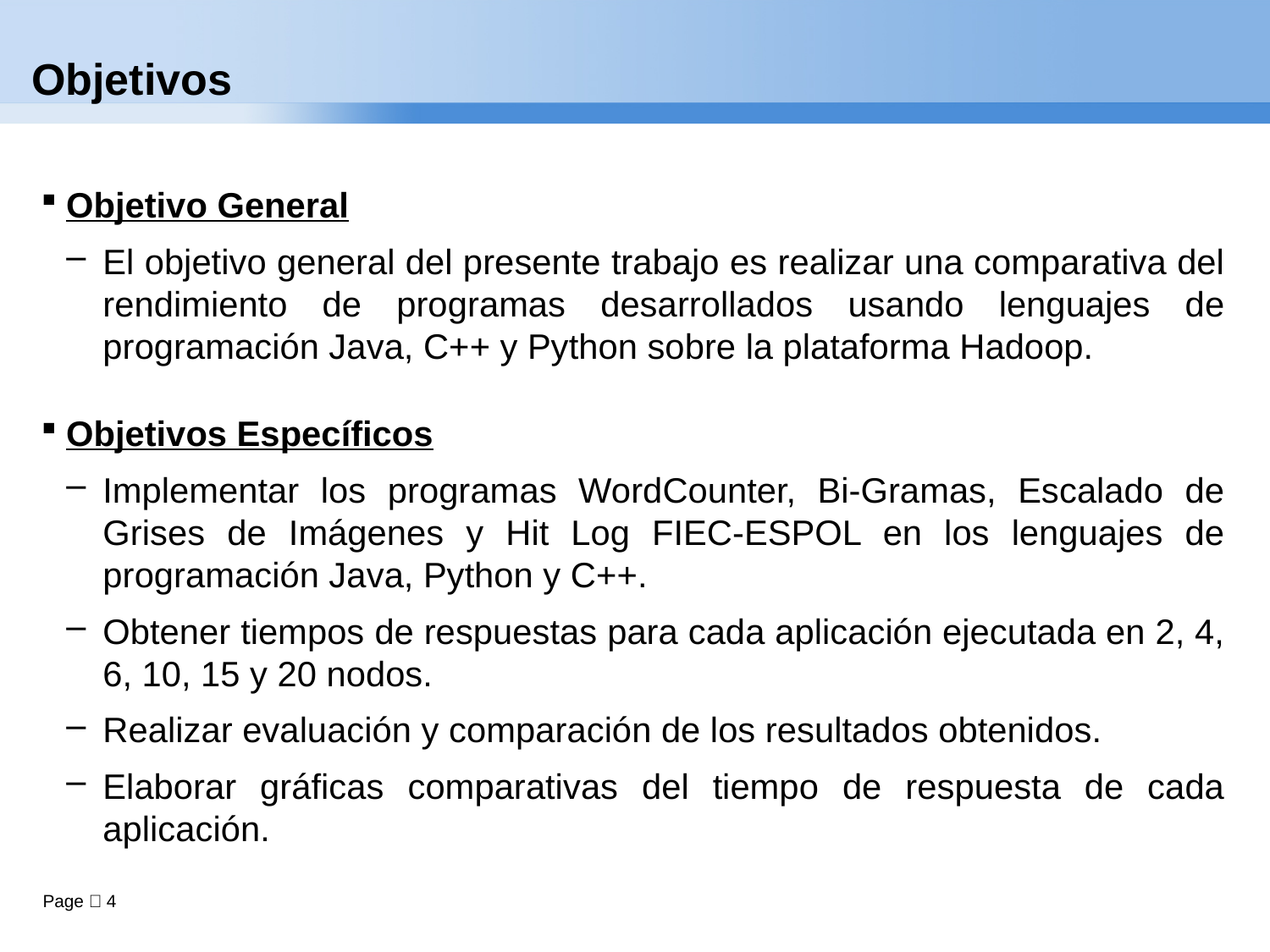

# Objetivos
Objetivo General
El objetivo general del presente trabajo es realizar una comparativa del rendimiento de programas desarrollados usando lenguajes de programación Java, C++ y Python sobre la plataforma Hadoop.

Objetivos Específicos
Implementar los programas WordCounter, Bi-Gramas, Escalado de Grises de Imágenes y Hit Log FIEC-ESPOL en los lenguajes de programación Java, Python y C++.
Obtener tiempos de respuestas para cada aplicación ejecutada en 2, 4, 6, 10, 15 y 20 nodos.
Realizar evaluación y comparación de los resultados obtenidos.
Elaborar gráficas comparativas del tiempo de respuesta de cada aplicación.